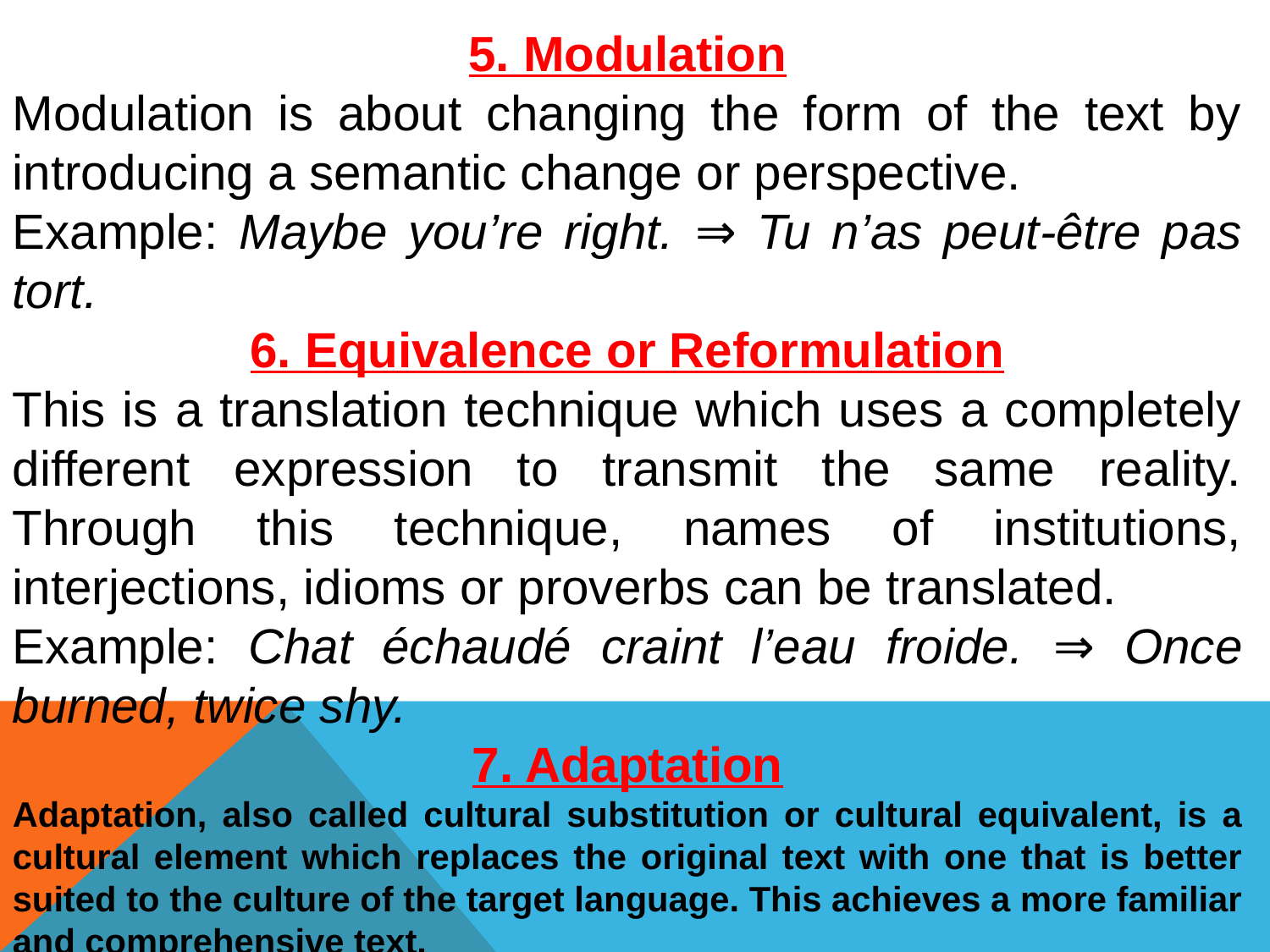

5. Modulation
Modulation is about changing the form of the text by introducing a semantic change or perspective.
Example: Maybe you’re right. ⇒ Tu n’as peut-être pas tort.
6. Equivalence or Reformulation
This is a translation technique which uses a completely different expression to transmit the same reality. Through this technique, names of institutions, interjections, idioms or proverbs can be translated.
Example: Chat échaudé craint l’eau froide. ⇒ Once burned, twice shy.
7. Adaptation
Adaptation, also called cultural substitution or cultural equivalent, is a cultural element which replaces the original text with one that is better suited to the culture of the target language. This achieves a more familiar and comprehensive text.
Example: baseball ⇒ football